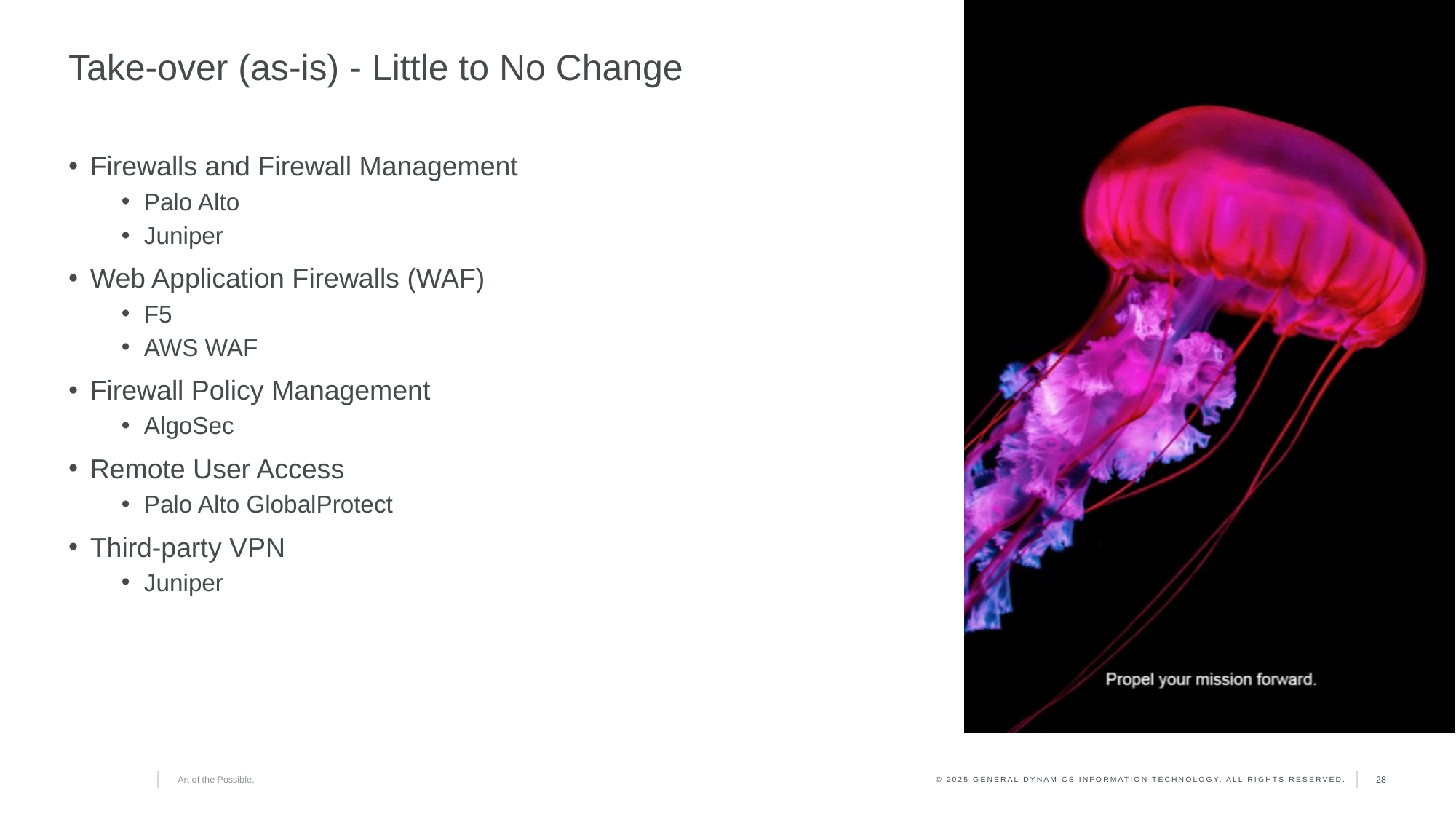

# Take-over (as-is) - Little to No Change
Firewalls and Firewall Management
Palo Alto
Juniper
Web Application Firewalls (WAF)
F5
AWS WAF
Firewall Policy Management
AlgoSec
Remote User Access
Palo Alto GlobalProtect
Third-party VPN
Juniper
28
Art of the Possible.